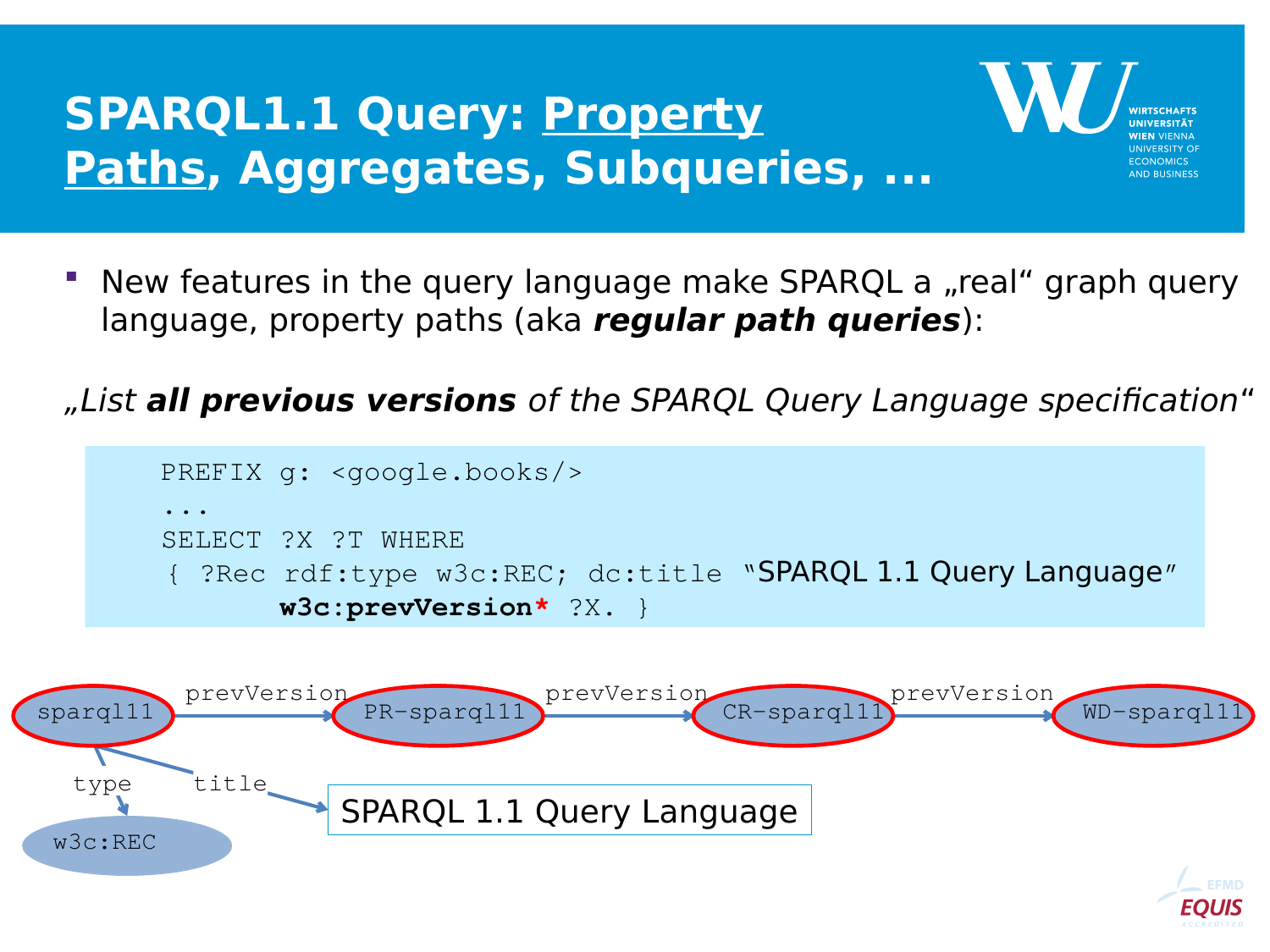

# SPARQL1.1 Query: Property Paths, Aggregates, Subqueries, ...
New features in the query language make SPARQL a „real“ graph query language, property paths (aka regular path queries):

„List all previous versions of the SPARQL Query Language specification“

PREFIX g: <google.books/>
...
SELECT ?X ?T WHERE
    { ?Rec rdf:type w3c:REC; dc:title “SPARQL 1.1 Query Language”
       w3c:prevVersion* ?X. }
prevVersion
prevVersion
prevVersion
sparql11
PR-sparql11

CR-sparql11
WD-sparql11
sparql11
PR-sparql11

CR-sparql11
WD-sparql11
title
type
SPARQL 1.1 Query Language
w3c:REC